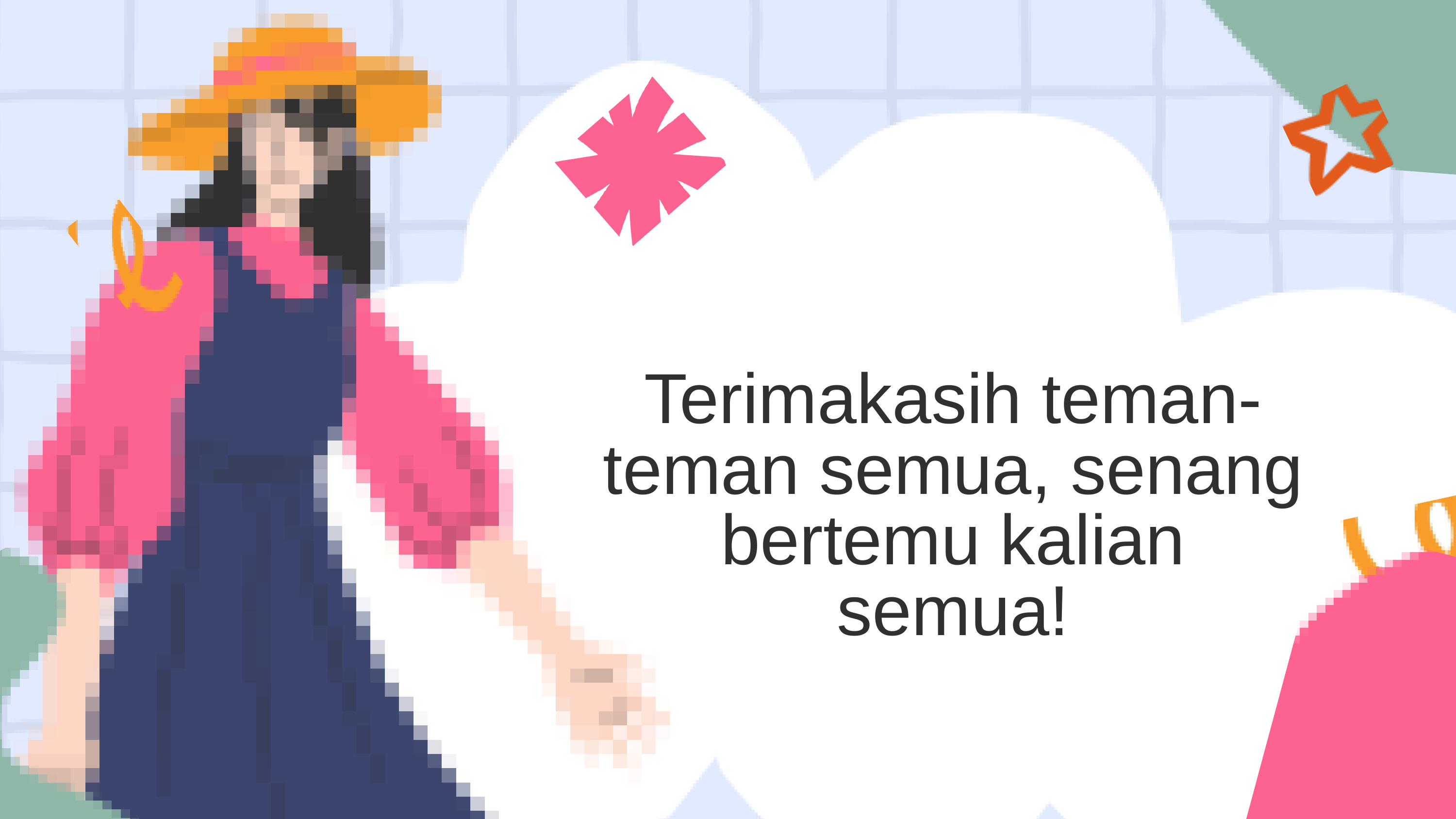

Terimakasih teman-teman semua, senang bertemu kalian semua!